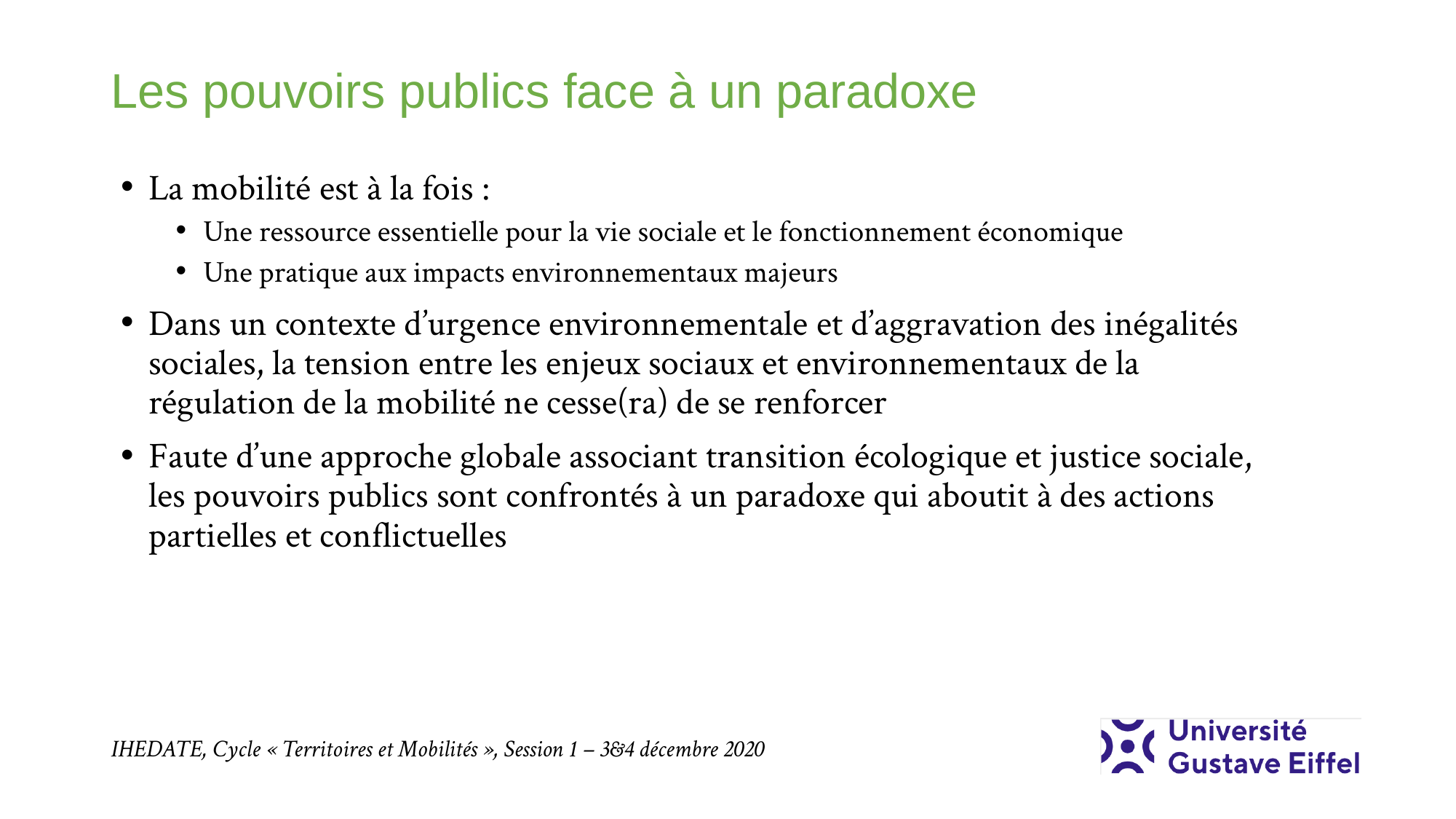

# Les pouvoirs publics face à un paradoxe
La mobilité est à la fois :
Une ressource essentielle pour la vie sociale et le fonctionnement économique
Une pratique aux impacts environnementaux majeurs
Dans un contexte d’urgence environnementale et d’aggravation des inégalités sociales, la tension entre les enjeux sociaux et environnementaux de la régulation de la mobilité ne cesse(ra) de se renforcer
Faute d’une approche globale associant transition écologique et justice sociale, les pouvoirs publics sont confrontés à un paradoxe qui aboutit à des actions partielles et conflictuelles